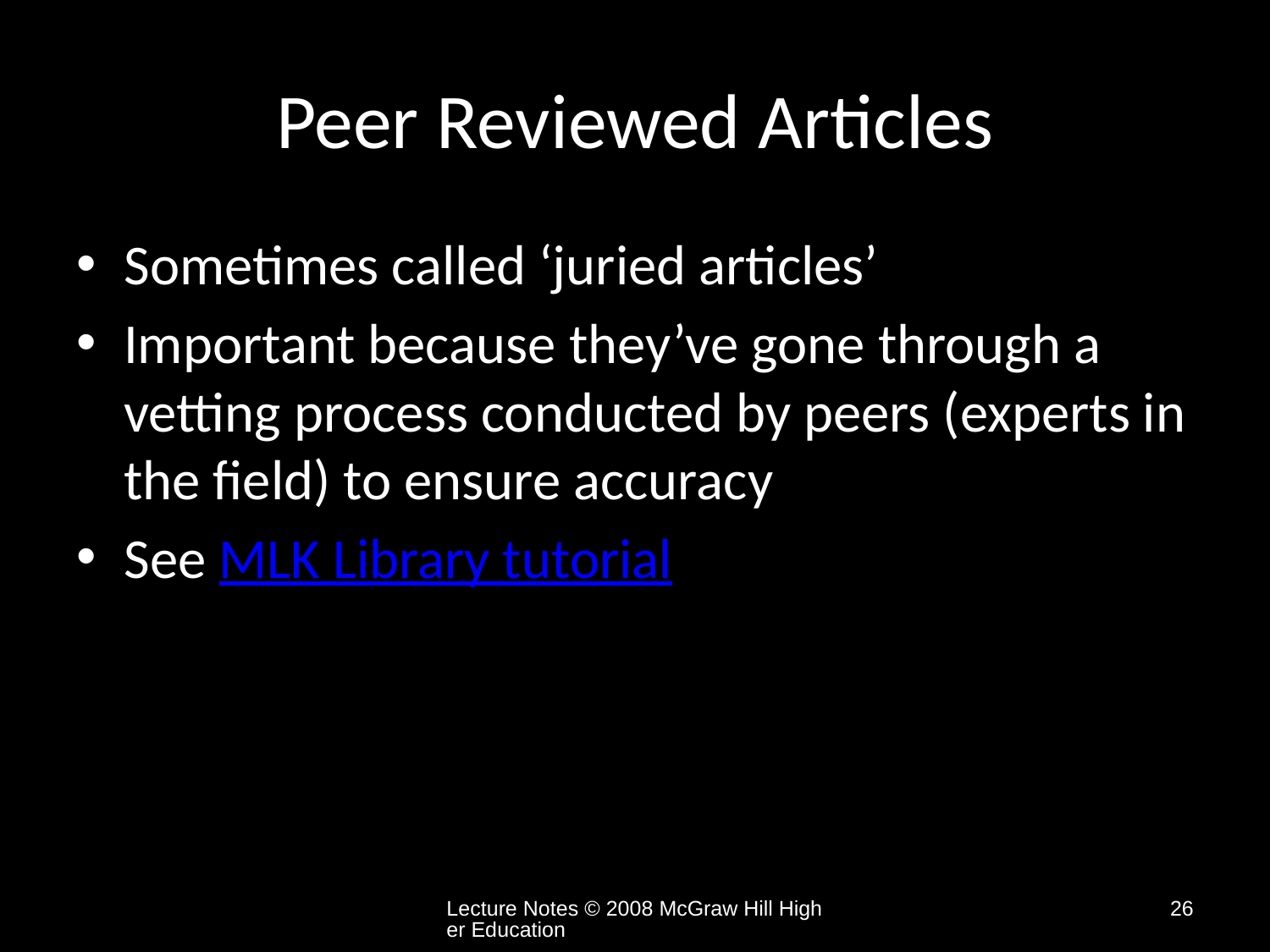

# Peer Reviewed Articles
Sometimes called ‘juried articles’
Important because they’ve gone through a vetting process conducted by peers (experts in the field) to ensure accuracy
See MLK Library tutorial
Lecture Notes © 2008 McGraw Hill Higher Education
26